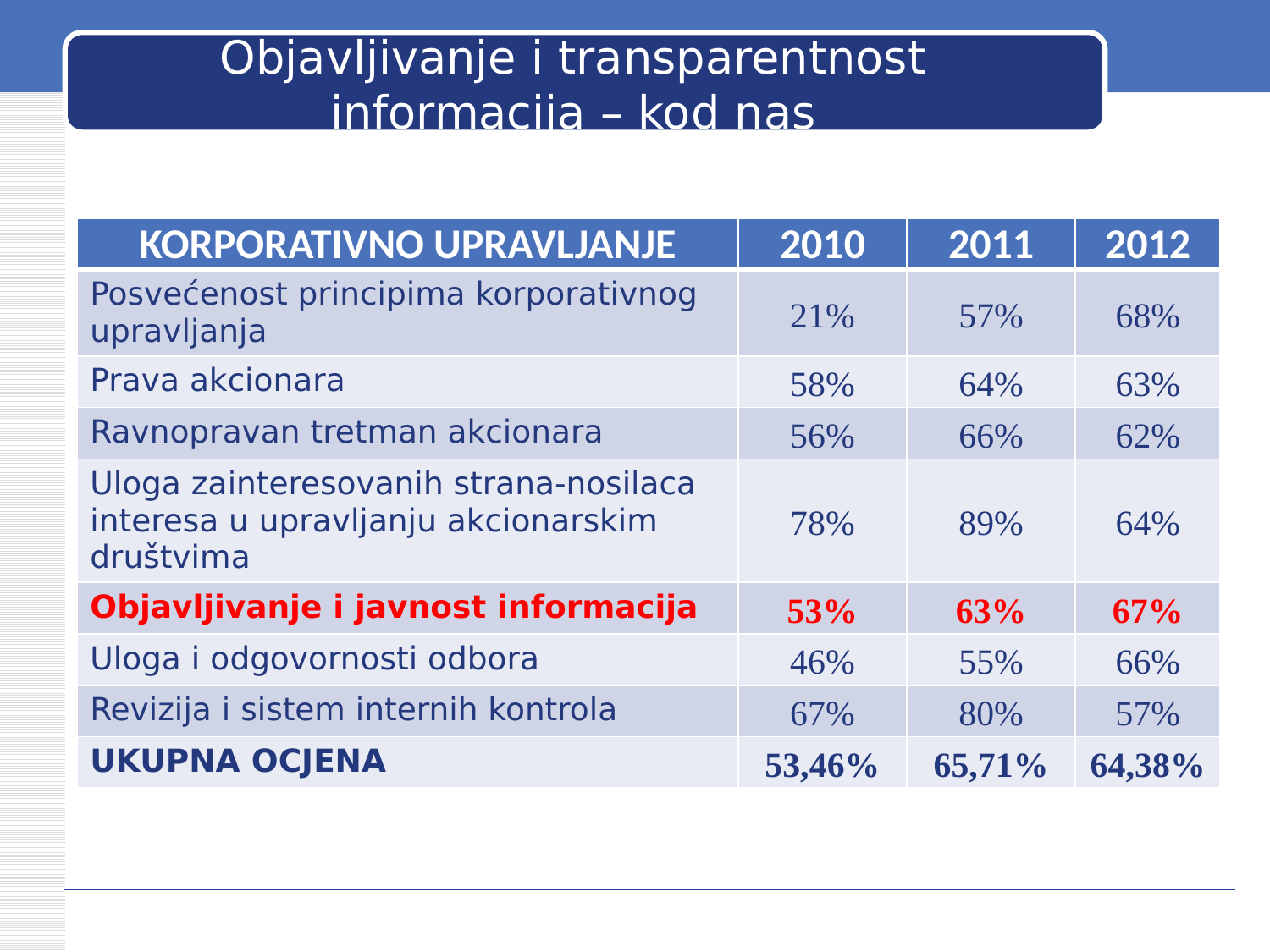

# Objavljivanje i transparentnost informacija – kod nas
| KORPORATIVNO UPRAVLJANJE | 2010 | 2011 | 2012 |
| --- | --- | --- | --- |
| Posvećenost principima korporativnog upravljanja | 21% | 57% | 68% |
| Prava akcionara | 58% | 64% | 63% |
| Ravnopravan tretman akcionara | 56% | 66% | 62% |
| Uloga zainteresovanih strana-nosilaca interesa u upravljanju akcionarskim društvima | 78% | 89% | 64% |
| Objavljivanje i javnost informacija | 53% | 63% | 67% |
| Uloga i odgovornosti odbora | 46% | 55% | 66% |
| Revizija i sistem internih kontrola | 67% | 80% | 57% |
| UKUPNA OCJENA | 53,46% | 65,71% | 64,38% |